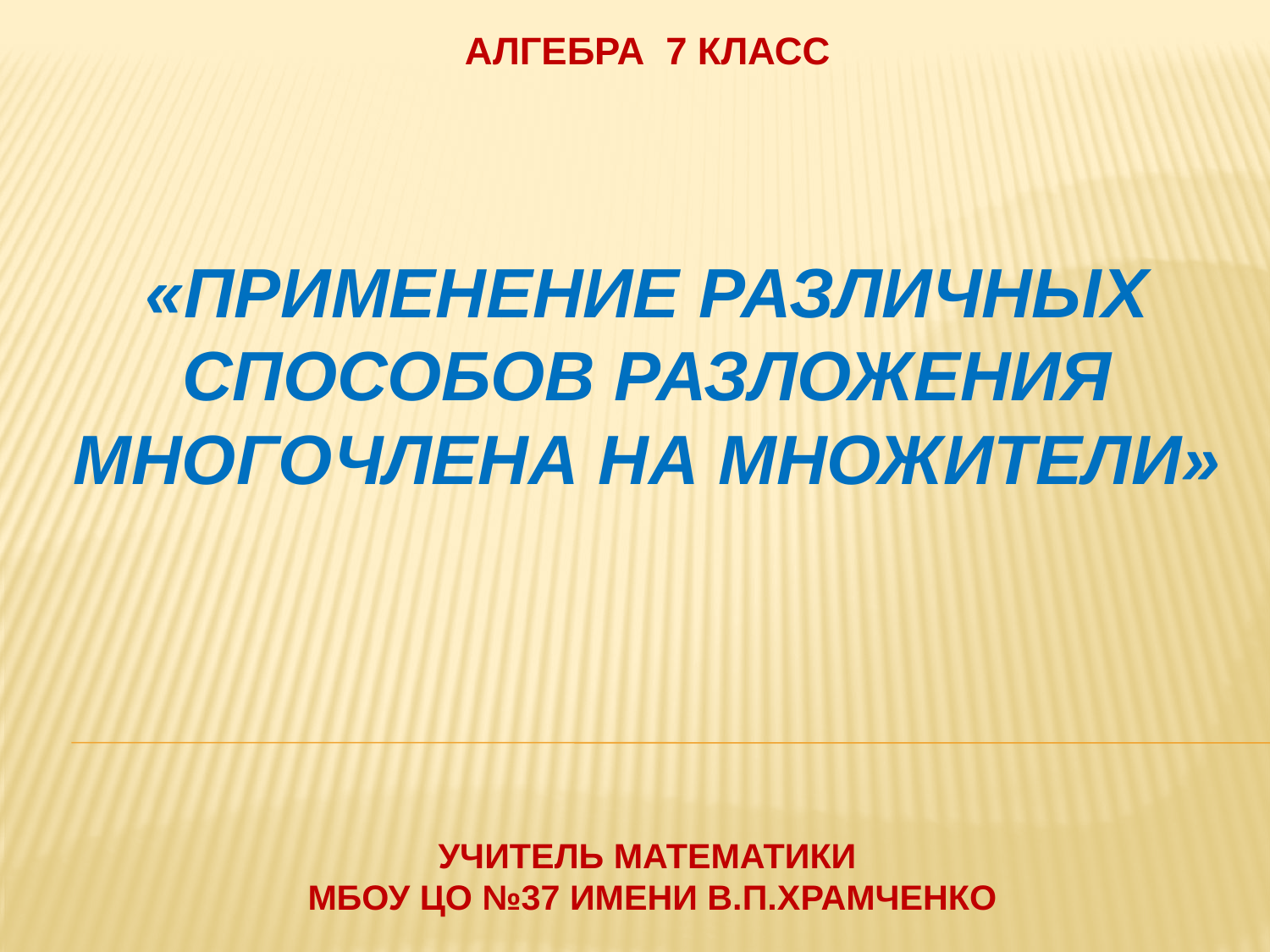

# АЛГЕБРА  7 КЛАСС «Применение различных способов разложения многочлена на множители» учитель математики МБОУ ЦО №37 имени В.П.Храмченко